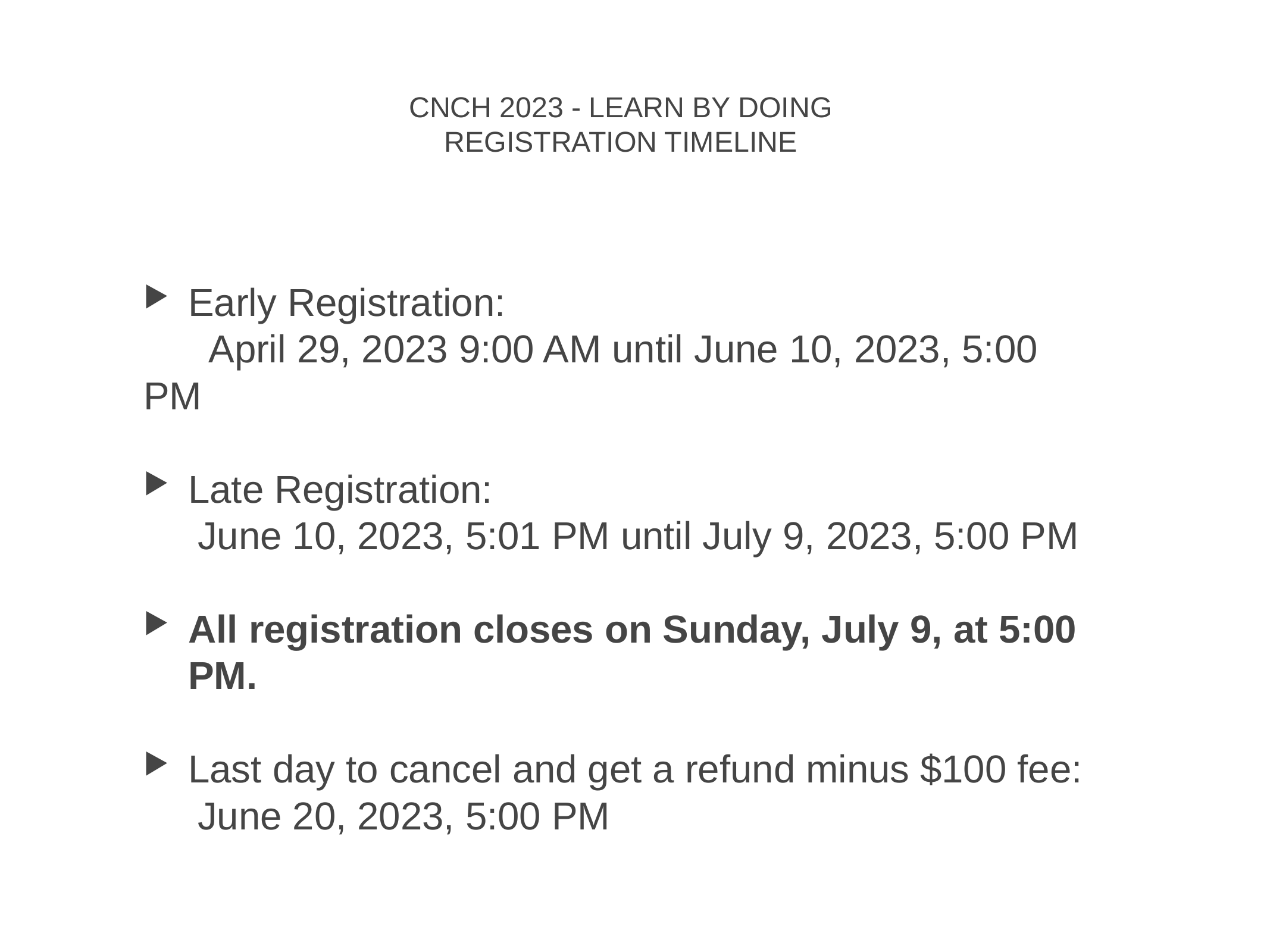

# CNCH 2023 - learn by doing Registration Timeline

Early Registration:
      April 29, 2023 9:00 AM until June 10, 2023, 5:00 PM

Late Registration:
     June 10, 2023, 5:01 PM until July 9, 2023, 5:00 PM

All registration closes on Sunday, July 9, at 5:00 PM.

Last day to cancel and get a refund minus $100 fee:
     June 20, 2023, 5:00 PM